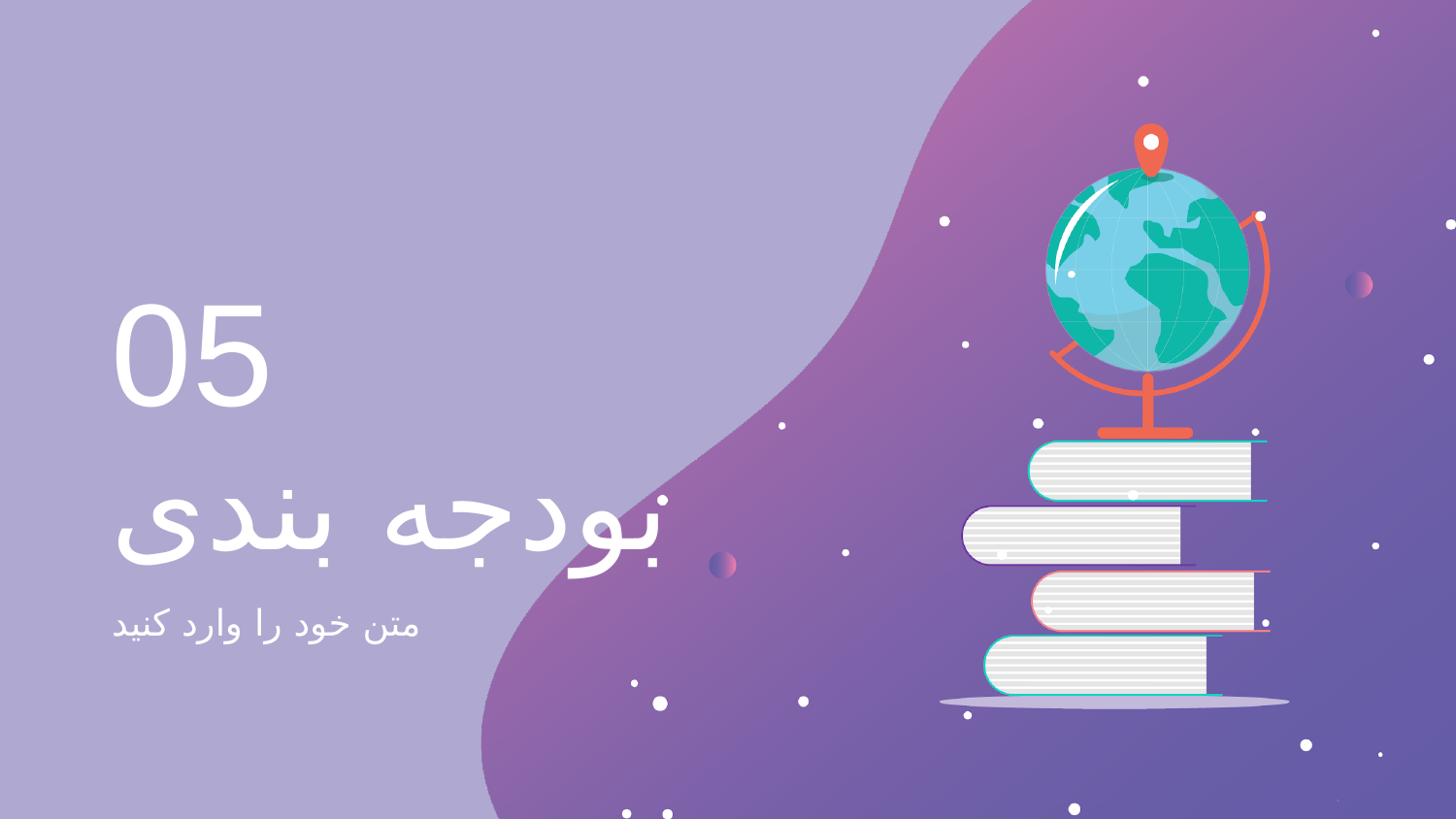

# 05
بودجه بندی
متن خود را وارد کنید